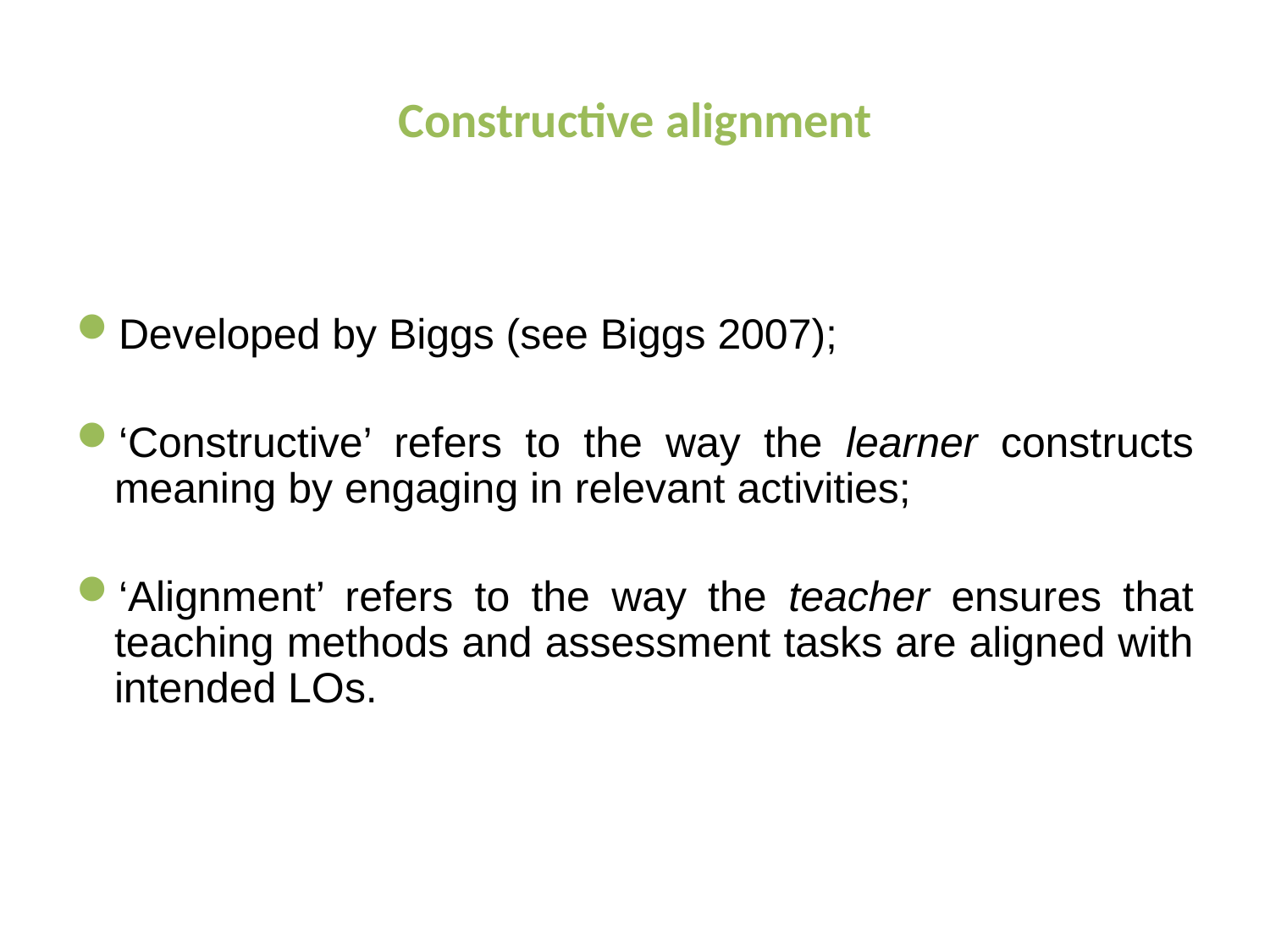

# Constructive alignment
Developed by Biggs (see Biggs 2007);

‘Constructive’ refers to the way the learner constructs meaning by engaging in relevant activities;

‘Alignment’ refers to the way the teacher ensures that teaching methods and assessment tasks are aligned with intended LOs.